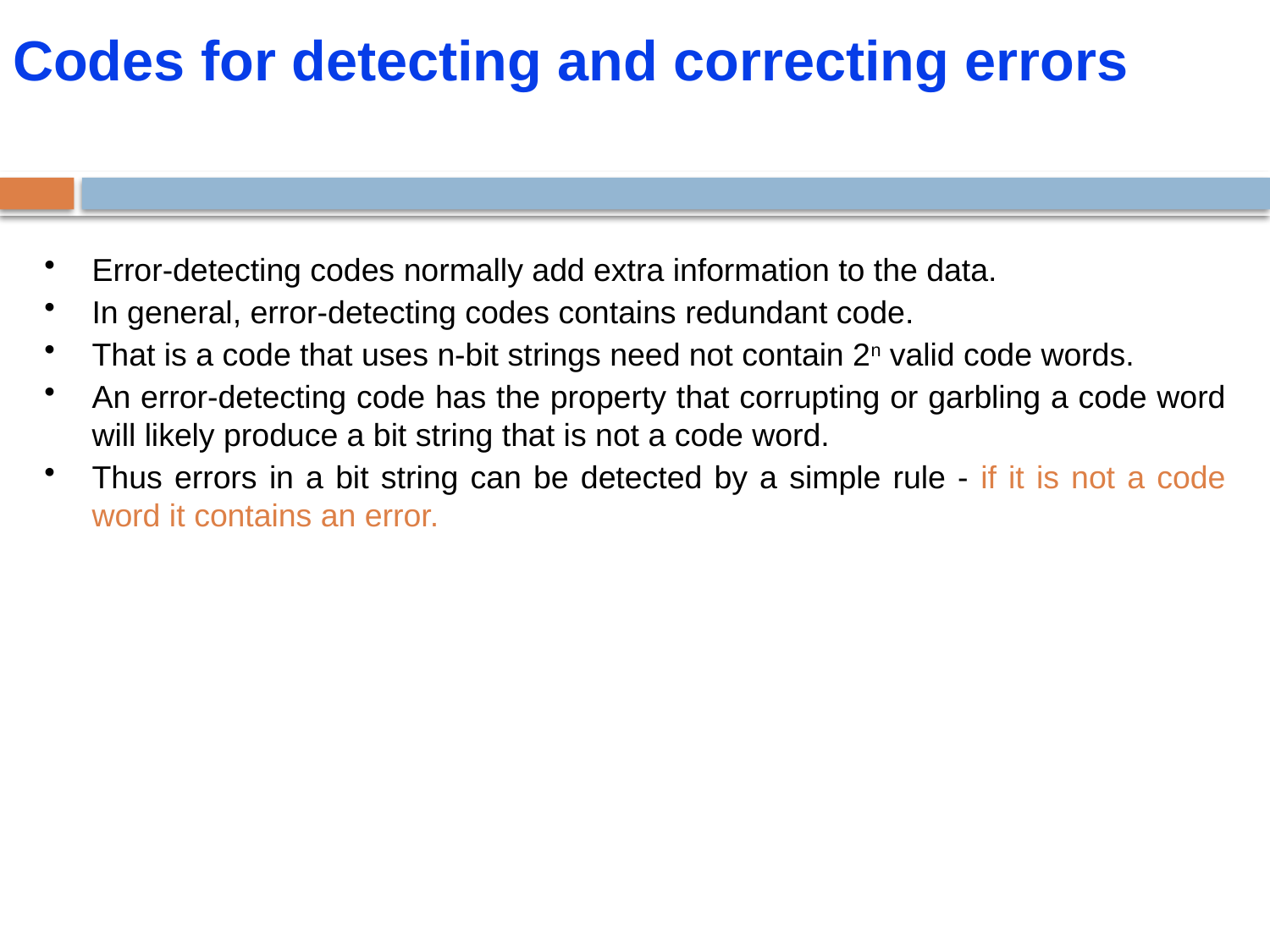

# Codes for detecting and correcting errors

Error-detecting codes normally add extra information to the data.
In general, error-detecting codes contains redundant code.
That is a code that uses n-bit strings need not contain 2n valid code words.
An error-detecting code has the property that corrupting or garbling a code word will likely produce a bit string that is not a code word.
Thus errors in a bit string can be detected by a simple rule - if it is not a code word it contains an error.